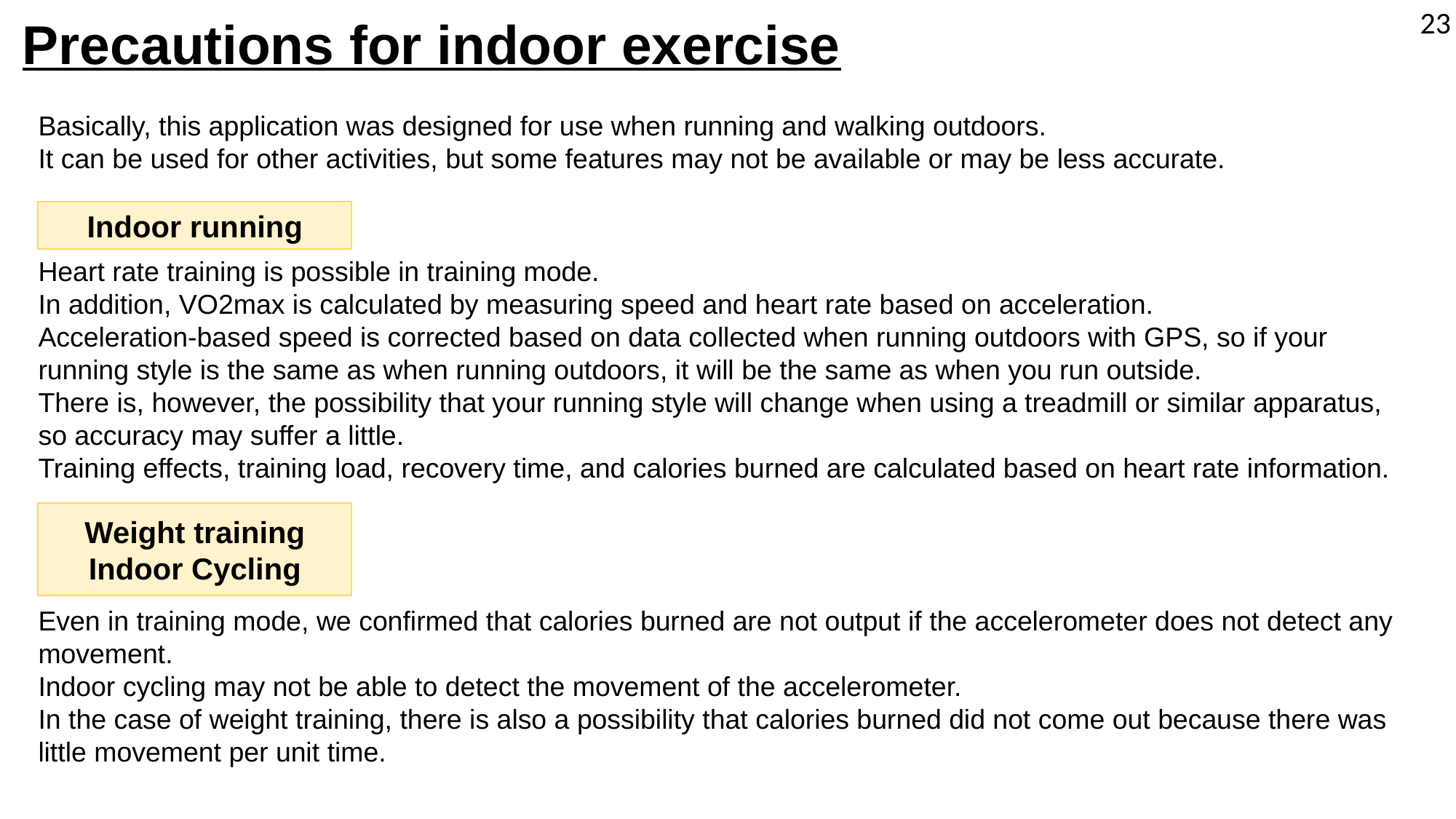

23
Precautions for indoor exercise
Basically, this application was designed for use when running and walking outdoors.
It can be used for other activities, but some features may not be available or may be less accurate.

Heart rate training is possible in training mode.
In addition, VO2max is calculated by measuring speed and heart rate based on acceleration.
Acceleration-based speed is corrected based on data collected when running outdoors with GPS, so if your running style is the same as when running outdoors, it will be the same as when you run outside.
There is, however, the possibility that your running style will change when using a treadmill or similar apparatus, so accuracy may suffer a little.
Training effects, training load, recovery time, and calories burned are calculated based on heart rate information.

Even in training mode, we confirmed that calories burned are not output if the accelerometer does not detect any movement.
Indoor cycling may not be able to detect the movement of the accelerometer.
In the case of weight training, there is also a possibility that calories burned did not come out because there was little movement per unit time.
Indoor running
Weight training
Indoor Cycling